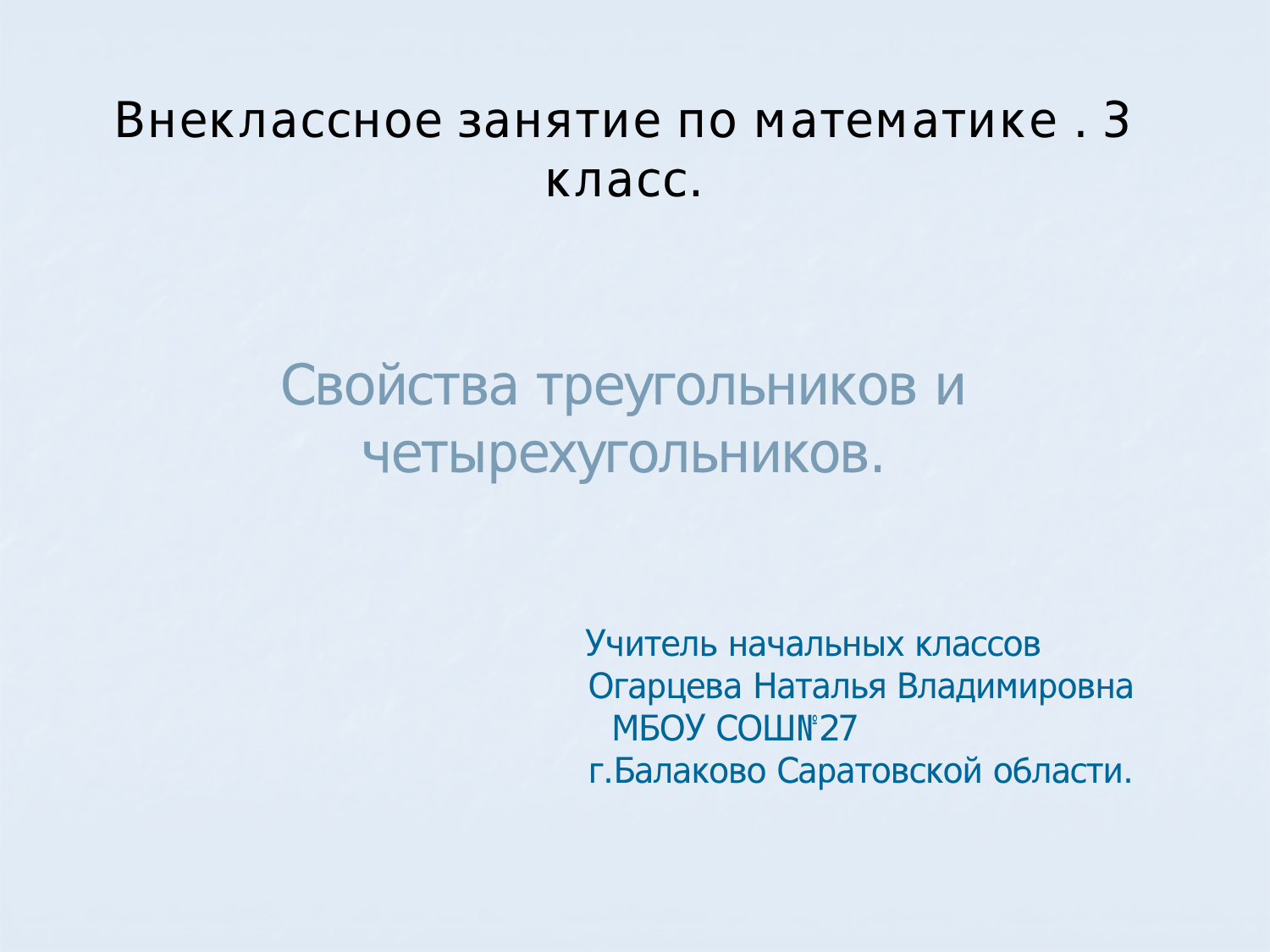

Внеклассное занятие по математике . 3 класс.

                                       Учитель начальных классов
                                           Огарцева Наталья Владимировна
                    МБОУ СОШ№27
                                           г.Балаково Саратовской области.

# Свойства треугольников и четырехугольников.